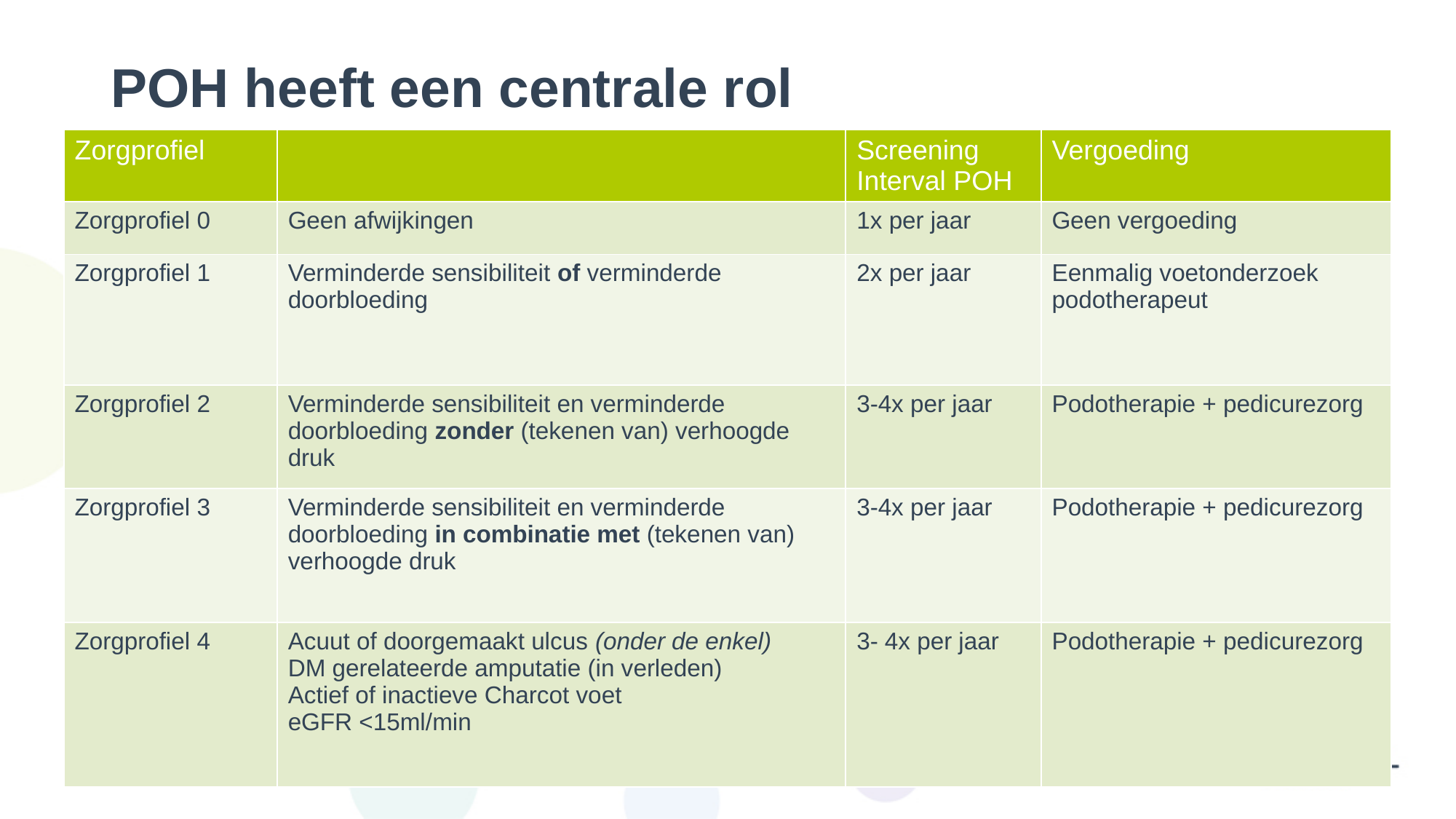

# POH heeft een centrale rol
| Zorgprofiel |  | Screening Interval POH | Vergoeding |
| --- | --- | --- | --- |
| Zorgprofiel 0 | Geen afwijkingen | 1x per jaar | Geen vergoeding |
| Zorgprofiel 1 | Verminderde sensibiliteit of verminderde doorbloeding | 2x per jaar | Eenmalig voetonderzoek podotherapeut |
| Zorgprofiel 2 | Verminderde sensibiliteit en verminderde doorbloeding zonder (tekenen van) verhoogde druk | 3-4x per jaar | Podotherapie + pedicurezorg |
| Zorgprofiel 3 | Verminderde sensibiliteit en verminderde doorbloeding in combinatie met (tekenen van) verhoogde druk | 3-4x per jaar | Podotherapie + pedicurezorg |
| Zorgprofiel 4 | Acuut of doorgemaakt ulcus (onder de enkel) DM gerelateerde amputatie (in verleden) Actief of inactieve Charcot voet eGFR <15ml/min | 3- 4x per jaar | Podotherapie + pedicurezorg |